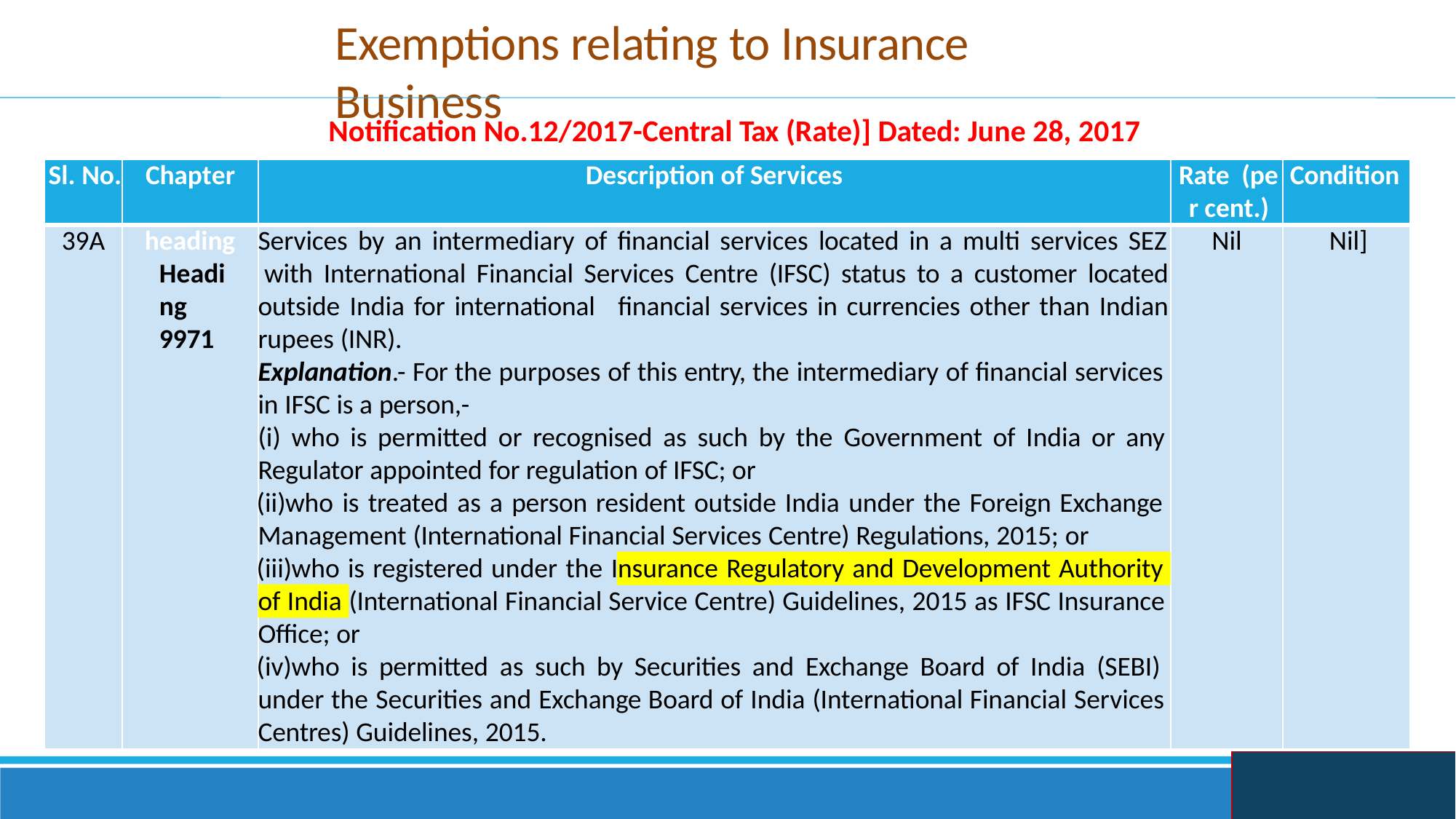

# Exemptions relating to Insurance Business

Notification No.12/2017-Central Tax (Rate)] Dated: June 28, 2017
Sl. No.
Chapter  heading
Description of Services
Rate (pe Condition

r cent.)
39A	Heading  9971
Services by an intermediary of financial services located in a multi services SEZ  with International Financial Services Centre (IFSC) status to a customer located
Nil	Nil]
outside India for international	financial services in currencies other than Indian
rupees (INR).
Explanation.- For the purposes of this entry, the intermediary of financial services  in IFSC is a person,-
who is permitted or recognised as such by the Government of India or any
Regulator appointed for regulation of IFSC; or
who is treated as a person resident outside India under the Foreign Exchange  Management (International Financial Services Centre) Regulations, 2015; or
who is registered under the Insurance Regulatory and Development Authority  of India (International Financial Service Centre) Guidelines, 2015 as IFSC Insurance  Office; or
who is permitted as such by Securities and Exchange Board of India (SEBI)  under the Securities and Exchange Board of India (International Financial Services  Centres) Guidelines, 2015.